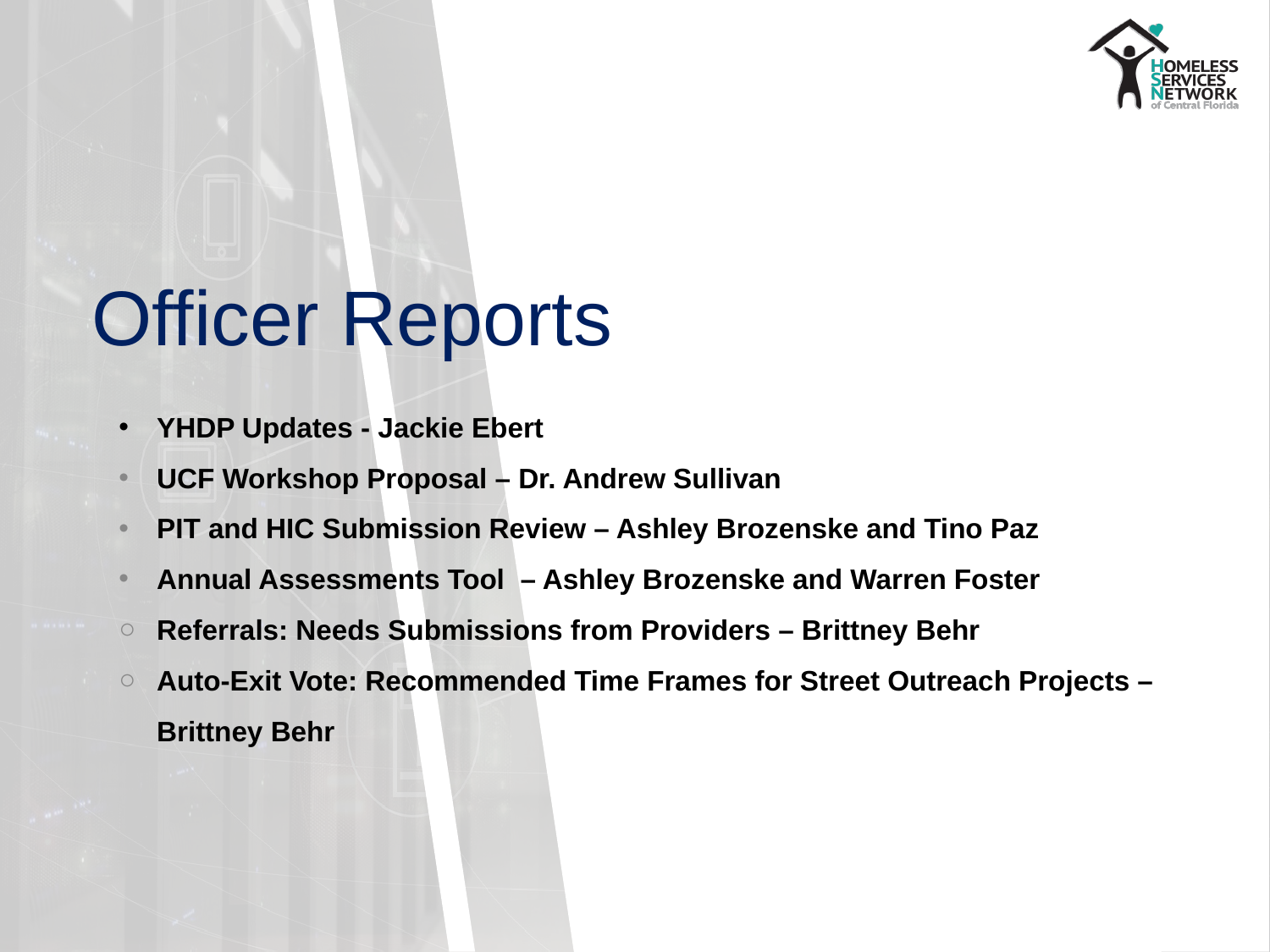

# Officer Reports
YHDP Updates - Jackie Ebert
UCF Workshop Proposal – Dr. Andrew Sullivan
PIT and HIC Submission Review – Ashley Brozenske and Tino Paz
Annual Assessments Tool  – Ashley Brozenske and Warren Foster
Referrals: Needs Submissions from Providers – Brittney Behr
Auto-Exit Vote: Recommended Time Frames for Street Outreach Projects – Brittney Behr